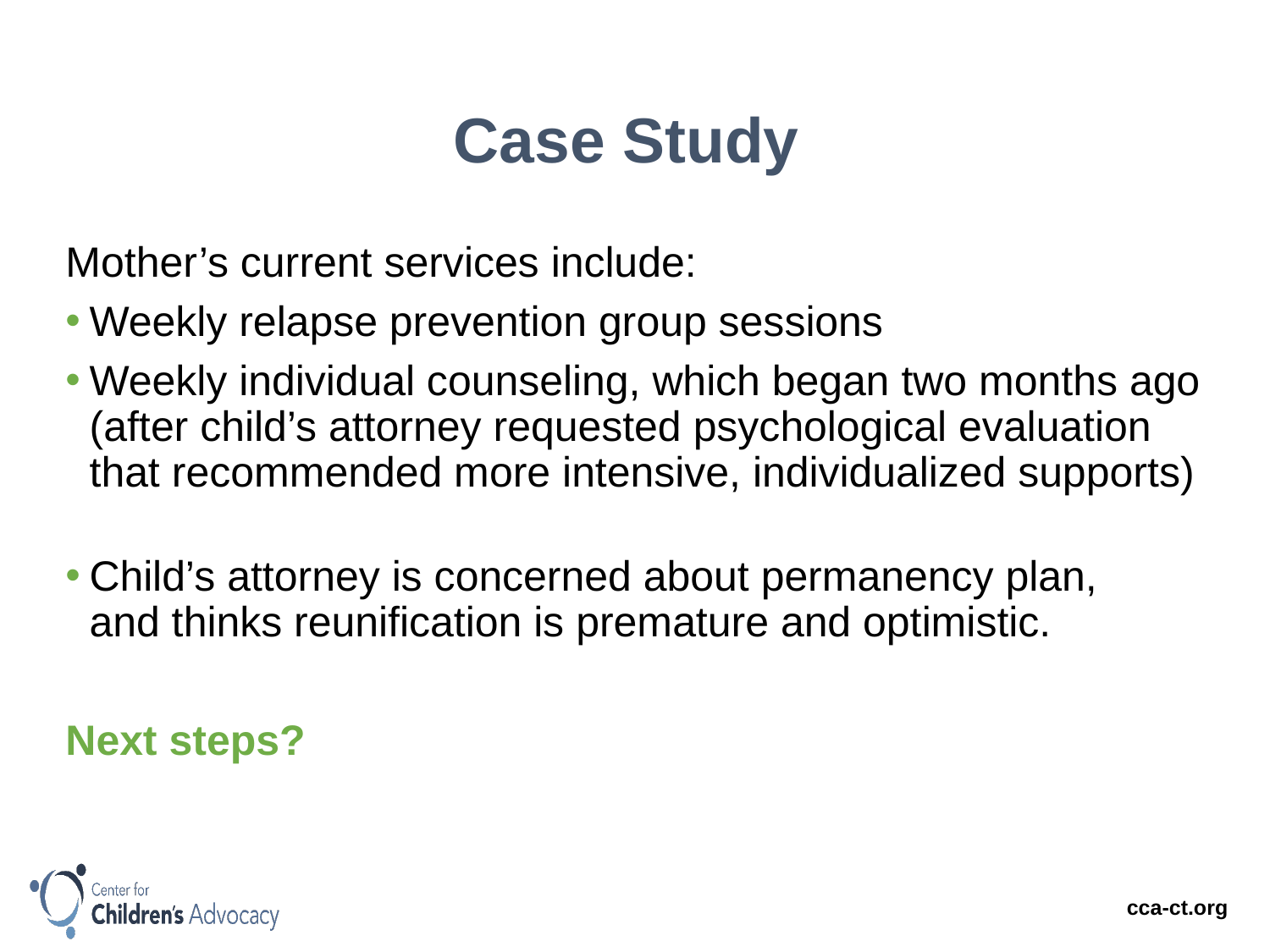

# Case Study
Mother’s current services include:
Weekly relapse prevention group sessions
Weekly individual counseling, which began two months ago (after child’s attorney requested psychological evaluation that recommended more intensive, individualized supports)
Child’s attorney is concerned about permanency plan,
and thinks reunification is premature and optimistic.

Next steps?